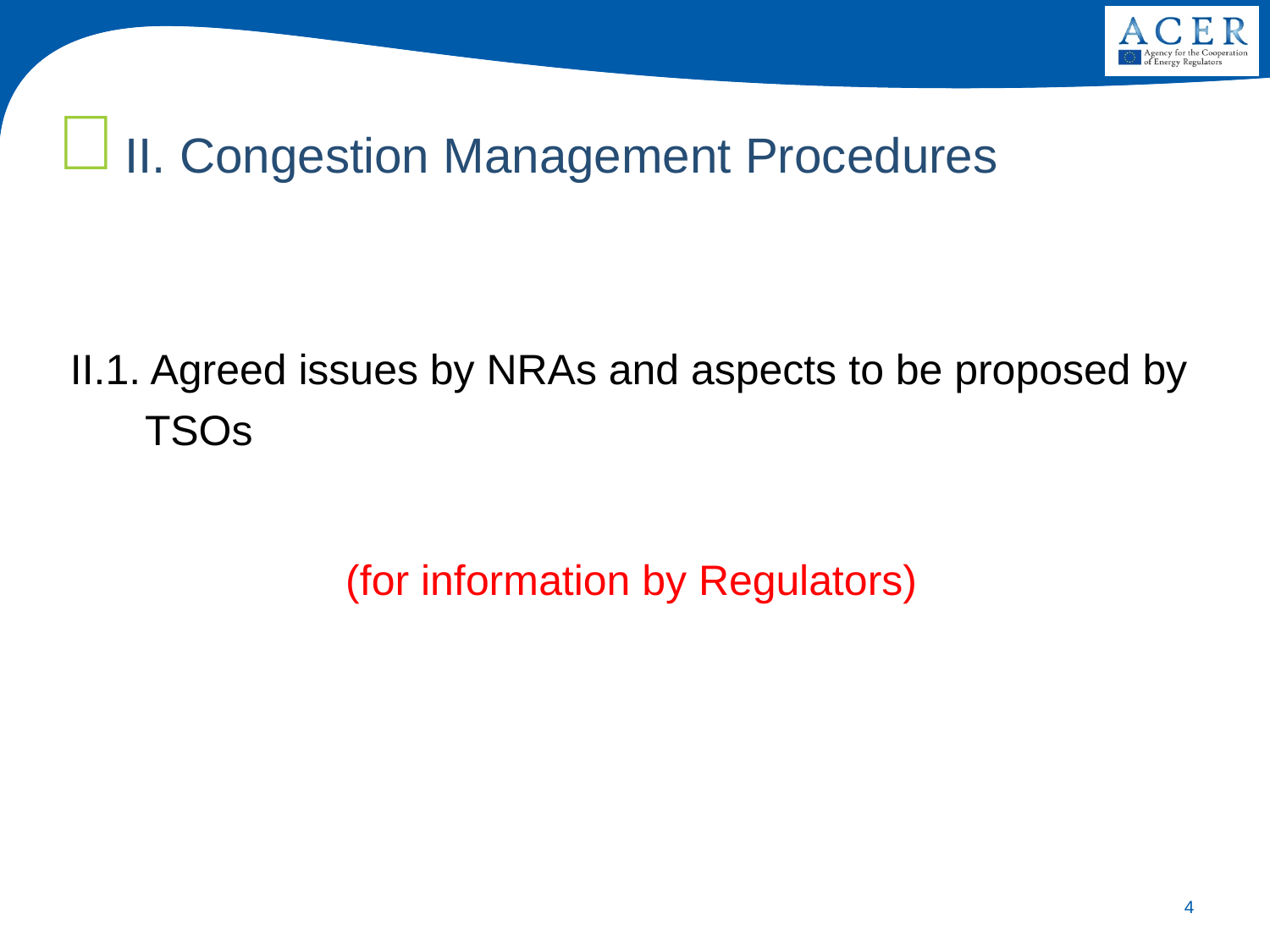

II. Congestion Management Procedures
II.1. Agreed issues by NRAs and aspects to be proposed by TSOs

(for information by Regulators)